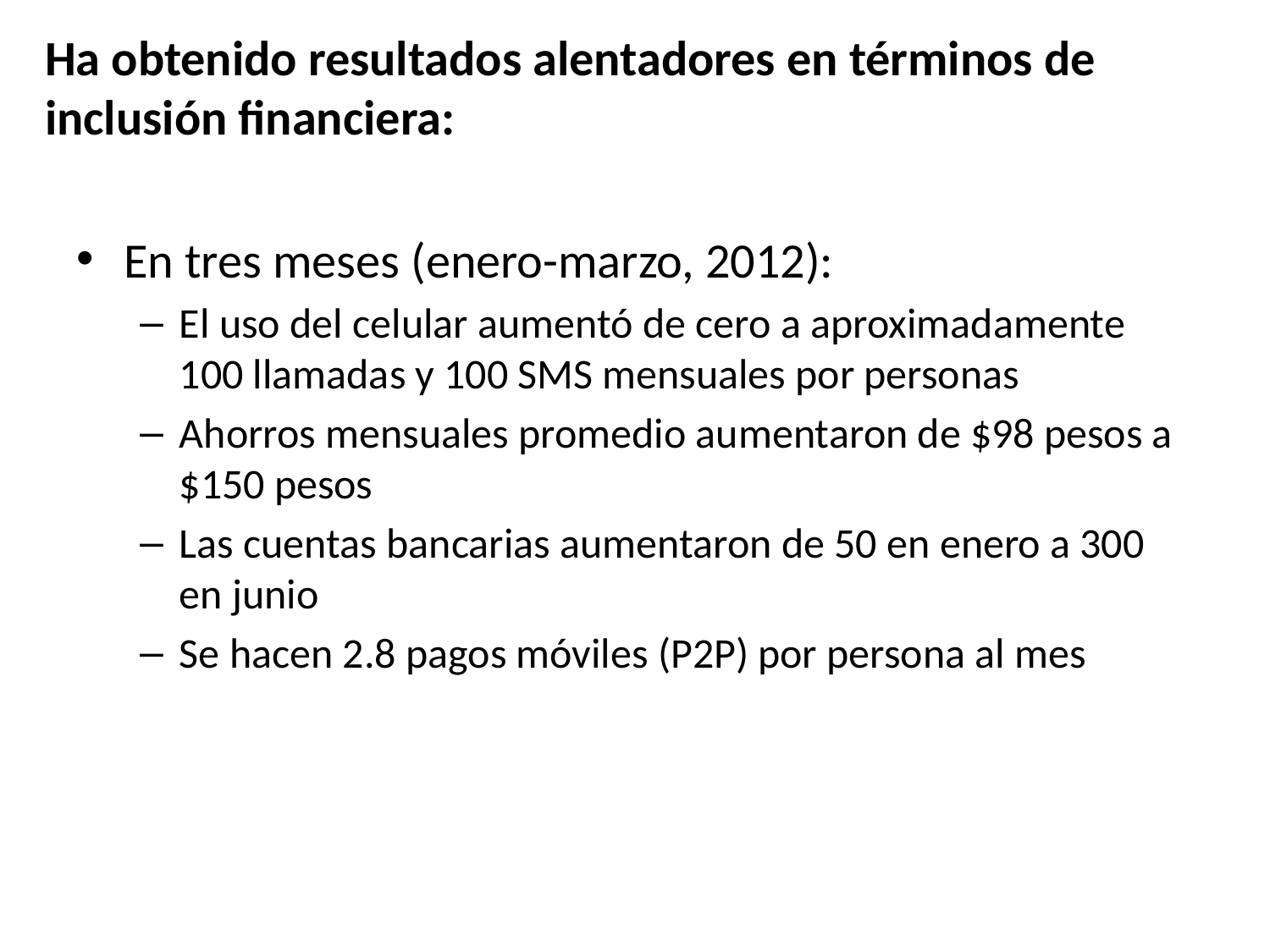

Ha obtenido resultados alentadores en términos de inclusión financiera:
En tres meses (enero-marzo, 2012):
El uso del celular aumentó de cero a aproximadamente 100 llamadas y 100 SMS mensuales por personas
Ahorros mensuales promedio aumentaron de $98 pesos a $150 pesos
Las cuentas bancarias aumentaron de 50 en enero a 300 en junio
Se hacen 2.8 pagos móviles (P2P) por persona al mes